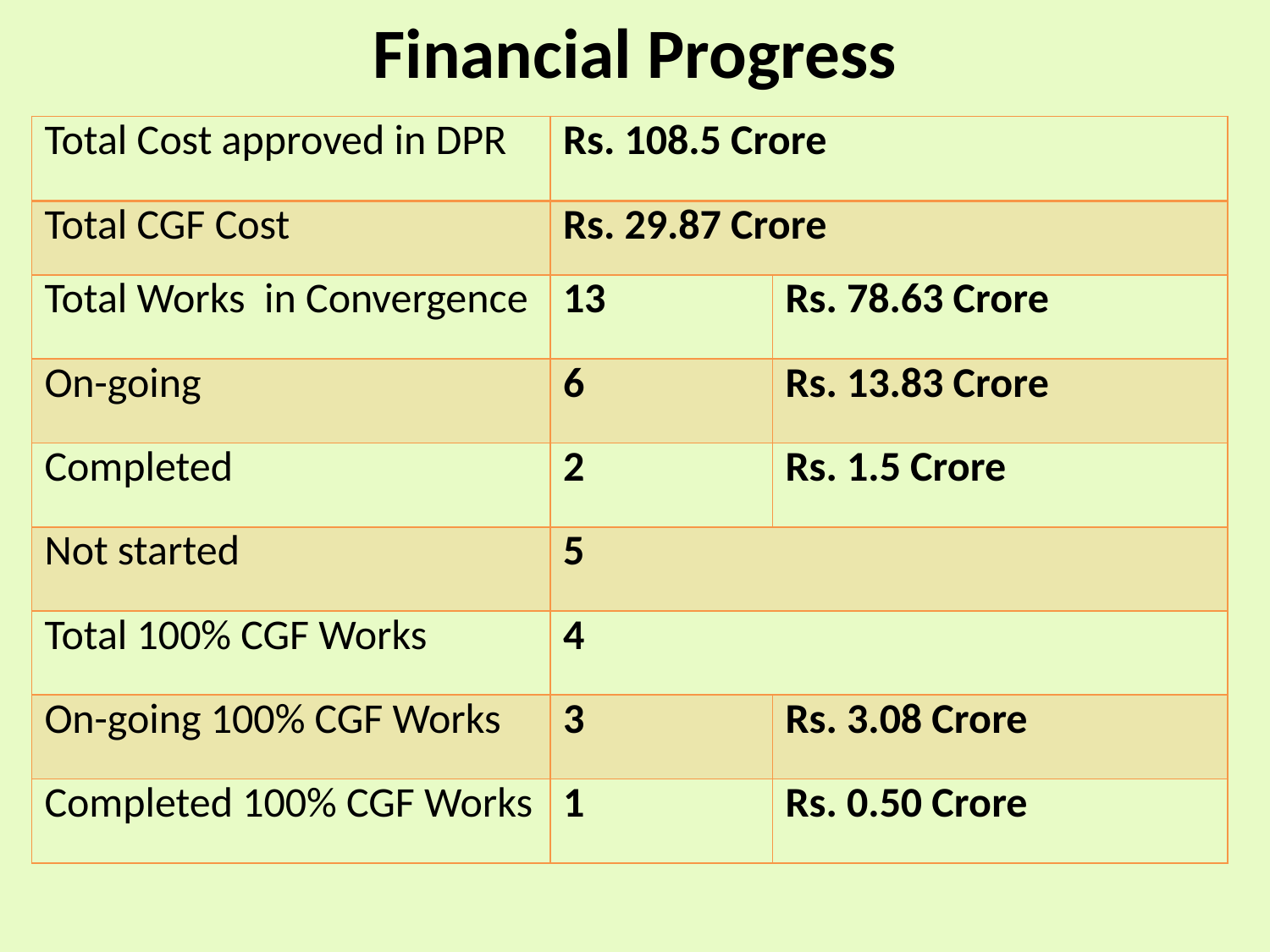

# Financial Progress
| Total Cost approved in DPR | Rs. 108.5 Crore |  |
| --- | --- | --- |
| Total CGF Cost | Rs. 29.87 Crore |  |
| Total Works in Convergence | 13 | Rs. 78.63 Crore |
| On-going | 6 | Rs. 13.83 Crore |
| Completed | 2 | Rs. 1.5 Crore |
| Not started | 5 |  |
| Total 100% CGF Works | 4 |  |
| On-going 100% CGF Works | 3 | Rs. 3.08 Crore |
| Completed 100% CGF Works | 1 | Rs. 0.50 Crore |